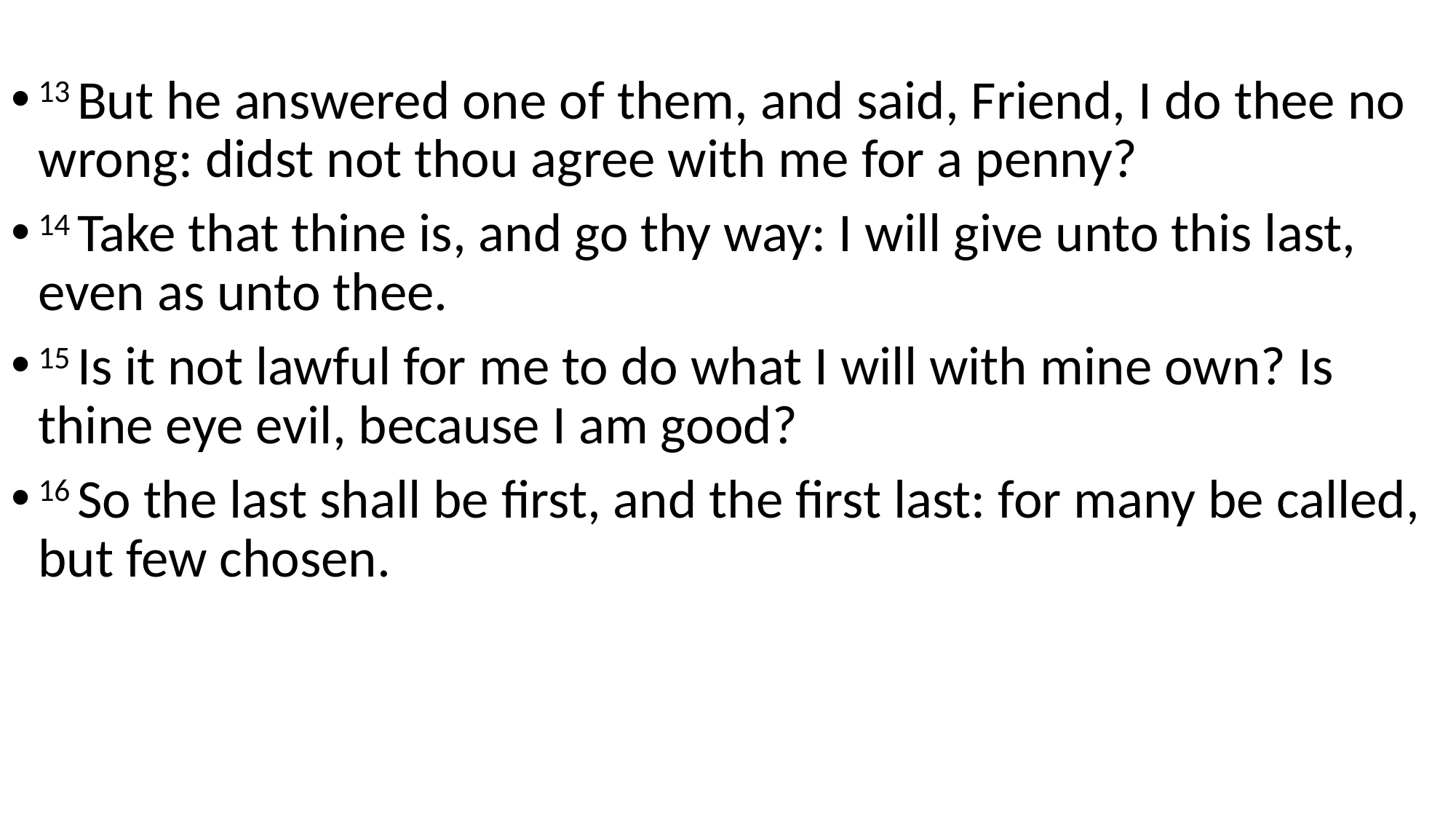

13 But he answered one of them, and said, Friend, I do thee no wrong: didst not thou agree with me for a penny?
14 Take that thine is, and go thy way: I will give unto this last, even as unto thee.
15 Is it not lawful for me to do what I will with mine own? Is thine eye evil, because I am good?
16 So the last shall be first, and the first last: for many be called, but few chosen.